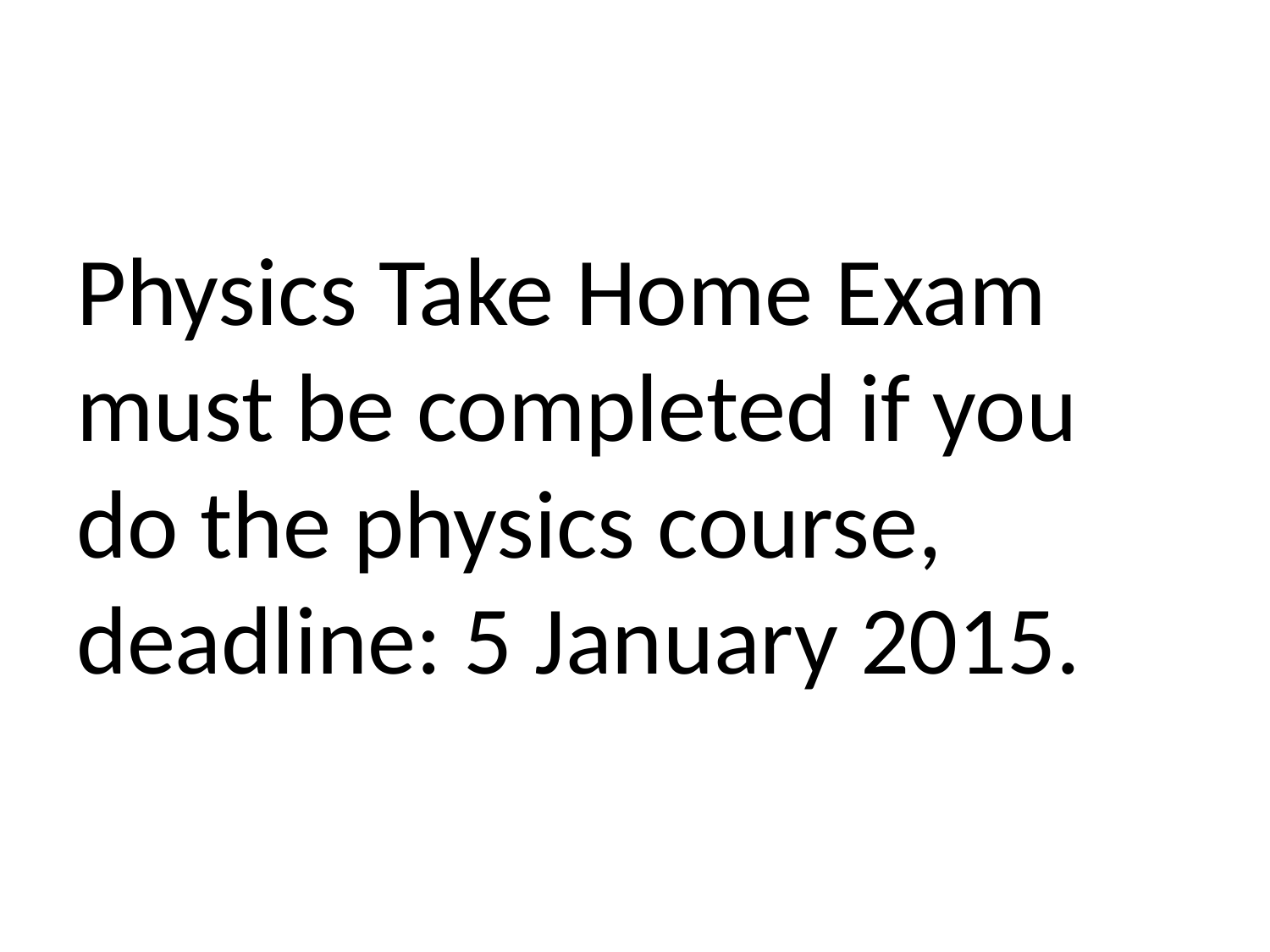

Physics Take Home Exam must be completed if you do the physics course, deadline: 5 January 2015.